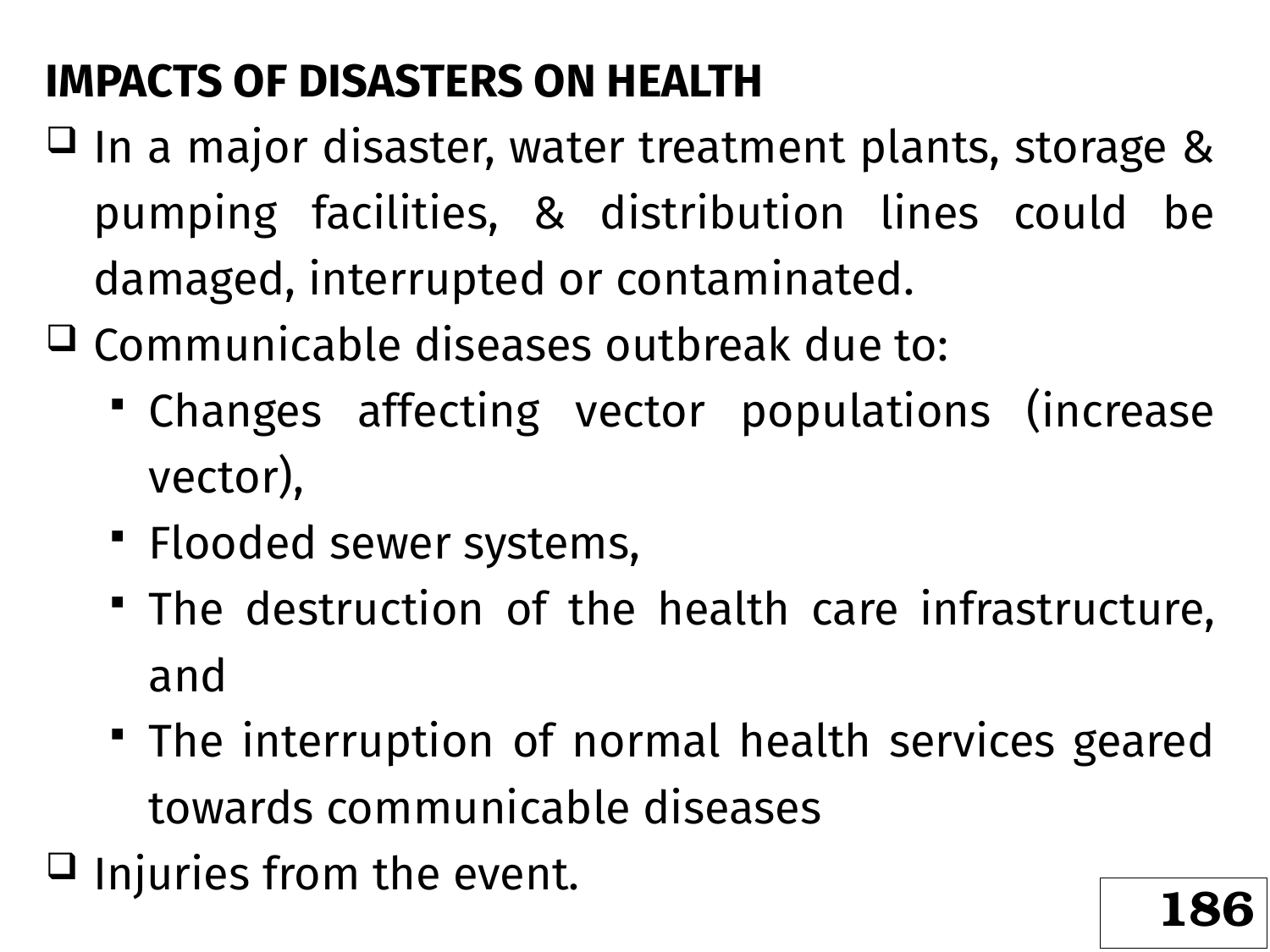

IMPACTS OF DISASTERS ON HEALTH
In a major disaster, water treatment plants, storage & pumping facilities, & distribution lines could be damaged, interrupted or contaminated.
Communicable diseases outbreak due to:
Changes affecting vector populations (increase vector),
Flooded sewer systems,
The destruction of the health care infrastructure, and
The interruption of normal health services geared towards communicable diseases
Injuries from the event.

186